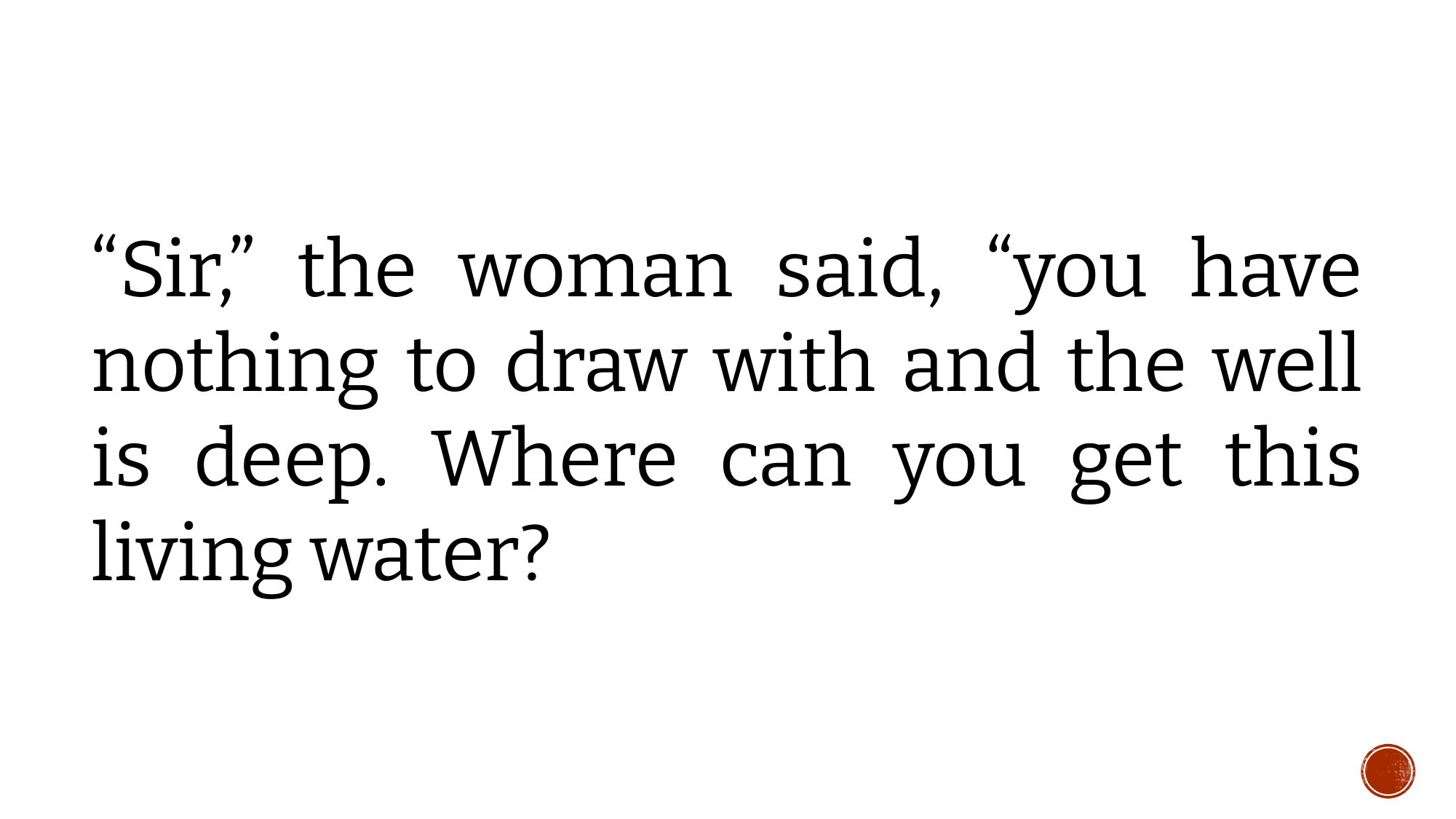

“Sir,” the woman said, “you have nothing to draw with and the well is deep. Where can you get this living water?